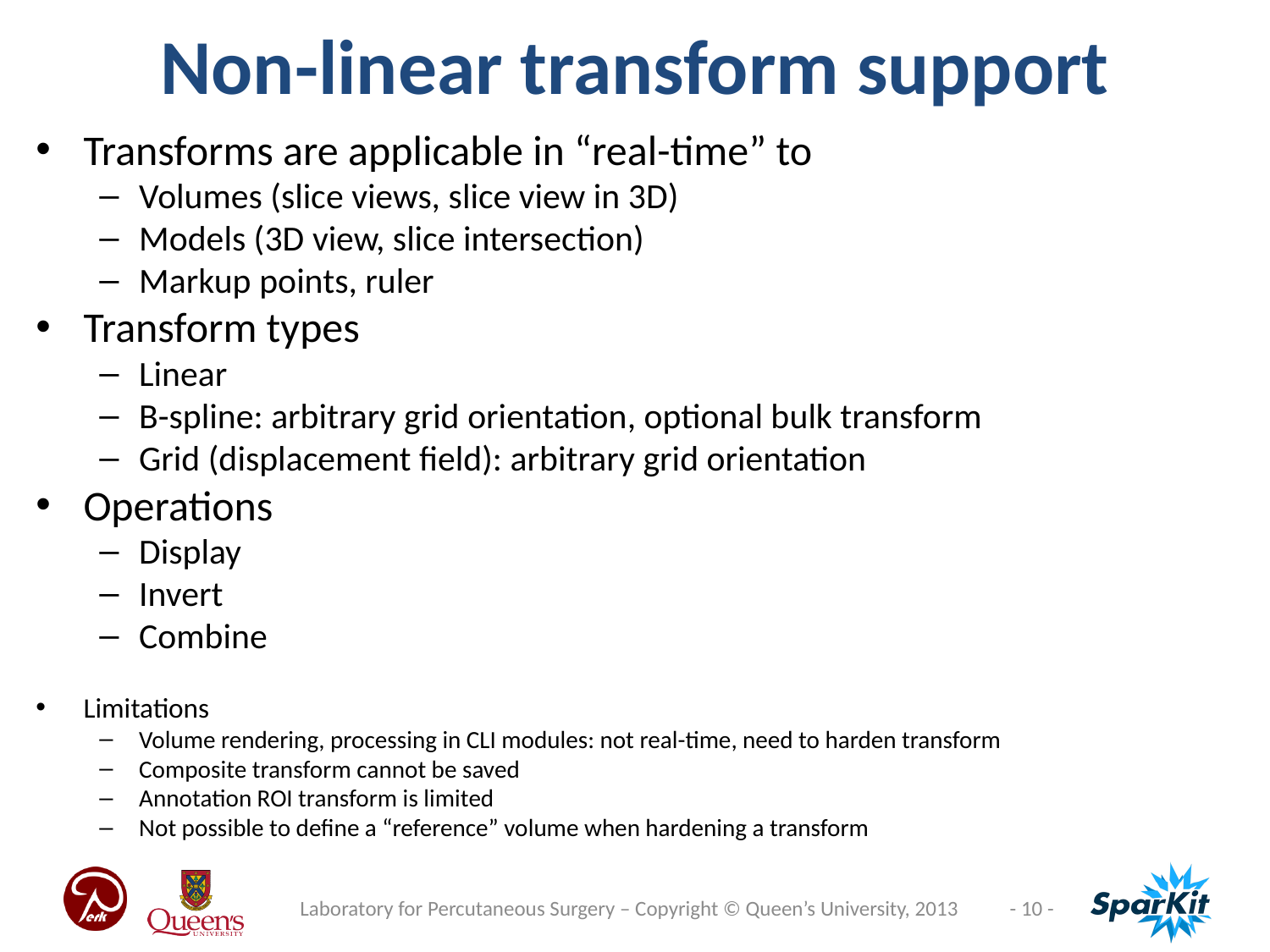

Non-linear transform support
Transforms are applicable in “real-time” to
Volumes (slice views, slice view in 3D)
Models (3D view, slice intersection)
Markup points, ruler
Transform types
Linear
B-spline: arbitrary grid orientation, optional bulk transform
Grid (displacement field): arbitrary grid orientation
Operations
Display
Invert
Combine

Limitations
Volume rendering, processing in CLI modules: not real-time, need to harden transform
Composite transform cannot be saved
Annotation ROI transform is limited
Not possible to define a “reference” volume when hardening a transform

Laboratory for Percutaneous Surgery – Copyright © Queen’s University, 2013
- 10 -